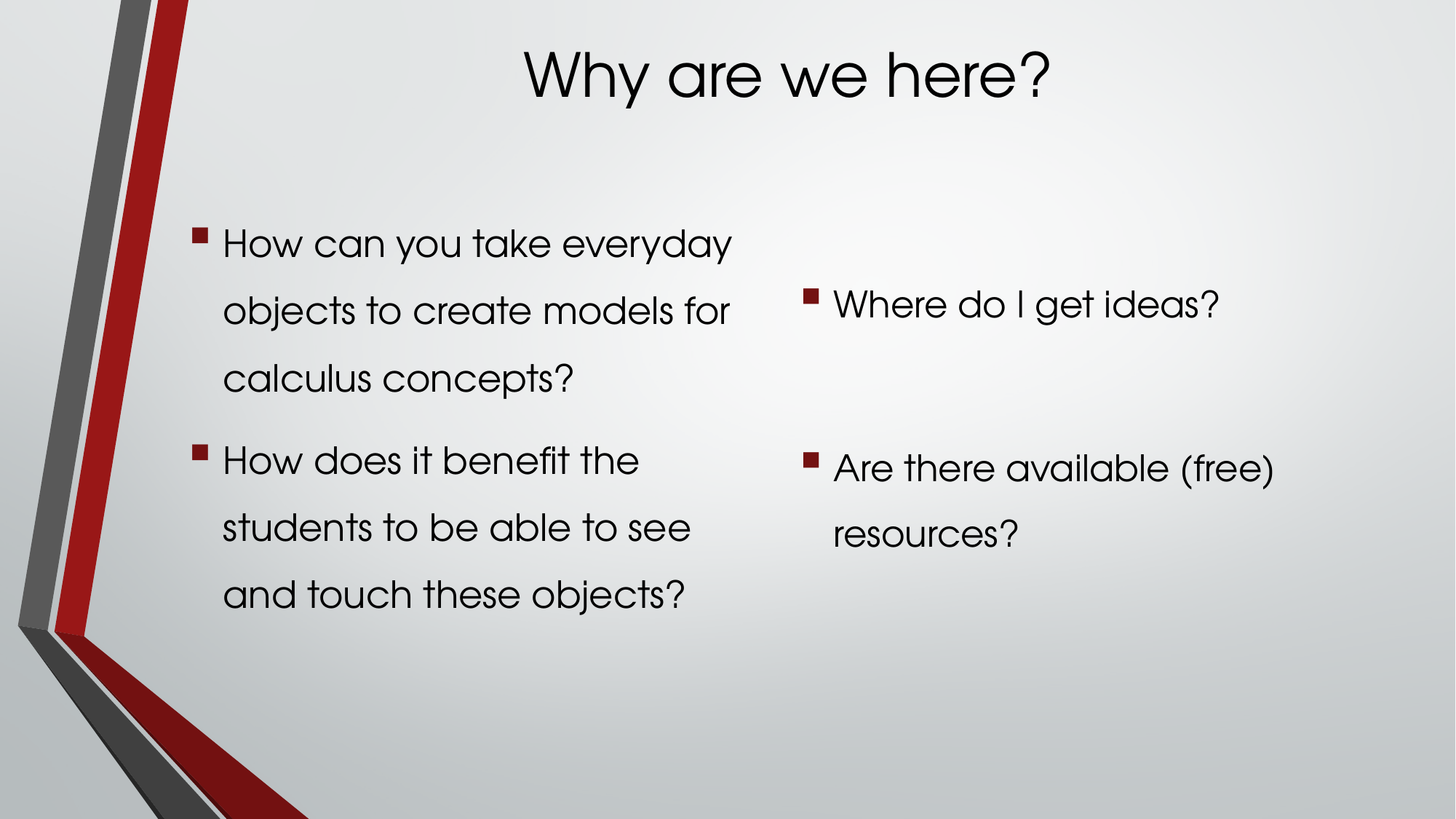

# Why are we here?
How can you take everyday objects to create models for calculus concepts?
How does it benefit the students to be able to see and touch these objects?
Where do I get ideas?

Are there available (free) resources?